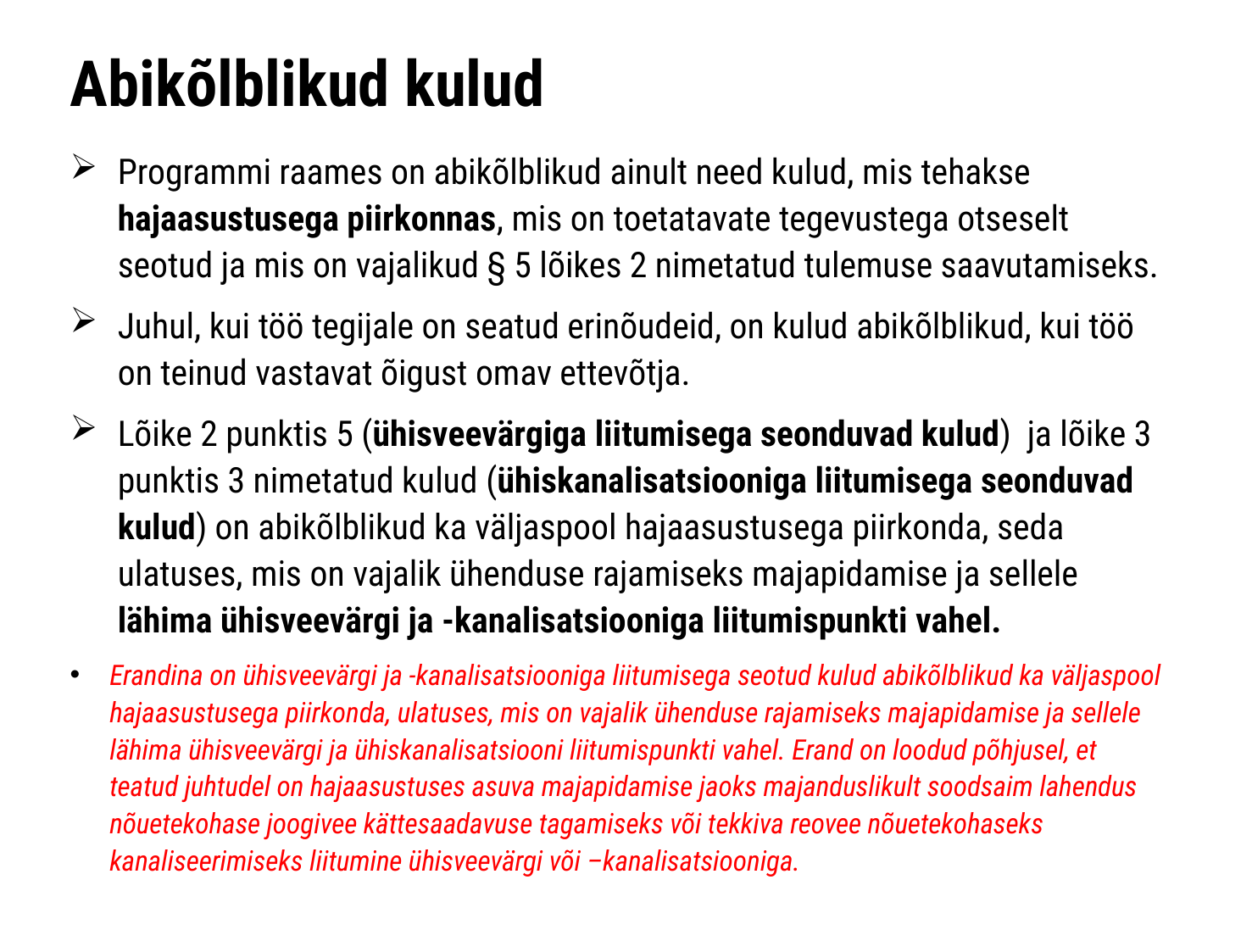

# Abikõlblikud kulud
Programmi raames on abikõlblikud ainult need kulud, mis tehakse hajaasustusega piirkonnas, mis on toetatavate tegevustega otseselt seotud ja mis on vajalikud § 5 lõikes 2 nimetatud tulemuse saavutamiseks.
Juhul, kui töö tegijale on seatud erinõudeid, on kulud abikõlblikud, kui töö on teinud vastavat õigust omav ettevõtja.
Lõike 2 punktis 5 (ühisveevärgiga liitumisega seonduvad kulud)  ja lõike 3 punktis 3 nimetatud kulud (ühiskanalisatsiooniga liitumisega seonduvad kulud) on abikõlblikud ka väljaspool hajaasustusega piirkonda, seda ulatuses, mis on vajalik ühenduse rajamiseks majapidamise ja sellele lähima ühisveevärgi ja -kanalisatsiooniga liitumispunkti vahel.
Erandina on ühisveevärgi ja -kanalisatsiooniga liitumisega seotud kulud abikõlblikud ka väljaspool hajaasustusega piirkonda, ulatuses, mis on vajalik ühenduse rajamiseks majapidamise ja sellele lähima ühisveevärgi ja ühiskanalisatsiooni liitumispunkti vahel. Erand on loodud põhjusel, et teatud juhtudel on hajaasustuses asuva majapidamise jaoks majanduslikult soodsaim lahendus nõuetekohase joogivee kättesaadavuse tagamiseks või tekkiva reovee nõuetekohaseks kanaliseerimiseks liitumine ühisveevärgi või –kanalisatsiooniga.